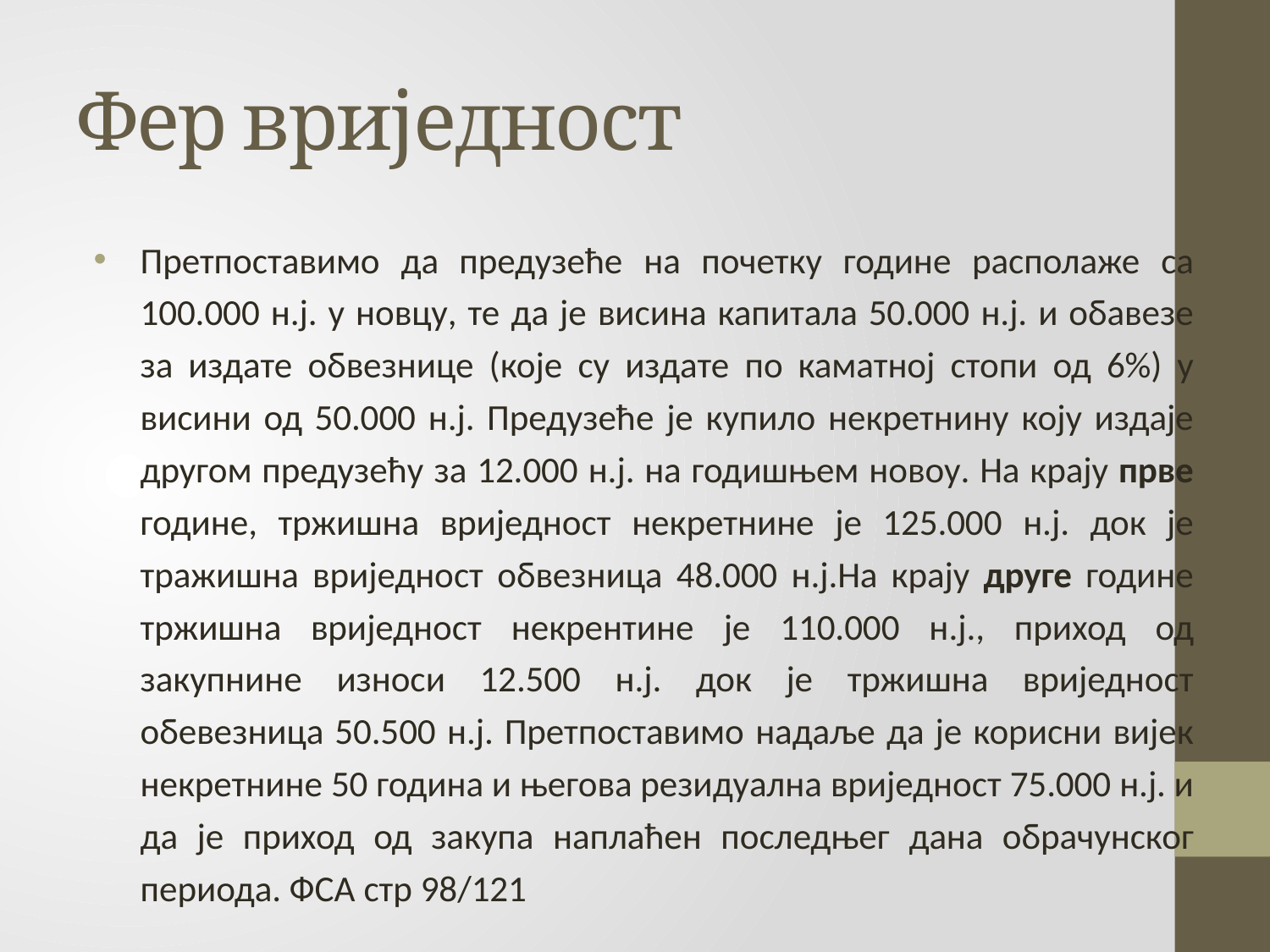

# Фер вриједност
Претпоставимо да предузеће на почетку године располаже са 100.000 н.ј. у новцу, те да је висина капитала 50.000 н.ј. и обавезе за издате обвезнице (које су издате по каматној стопи од 6%) у висини од 50.000 н.ј. Предузеће је купило некретнину коју издаје другом предузећу за 12.000 н.ј. на годишњем новоу. На крају прве године, тржишна вриједност некретнине је 125.000 н.ј. док је тражишна вриједност обвезница 48.000 н.ј.На крају друге године тржишна вриједност некрентине је 110.000 н.ј., приход од закупнине износи 12.500 н.ј. док је тржишна вриједност обевезница 50.500 н.ј. Претпоставимо надаље да је корисни вијек некретнине 50 година и његова резидуална вриједност 75.000 н.ј. и да је приход од закупа наплаћен последњег дана обрачунског периода. ФСА стр 98/121